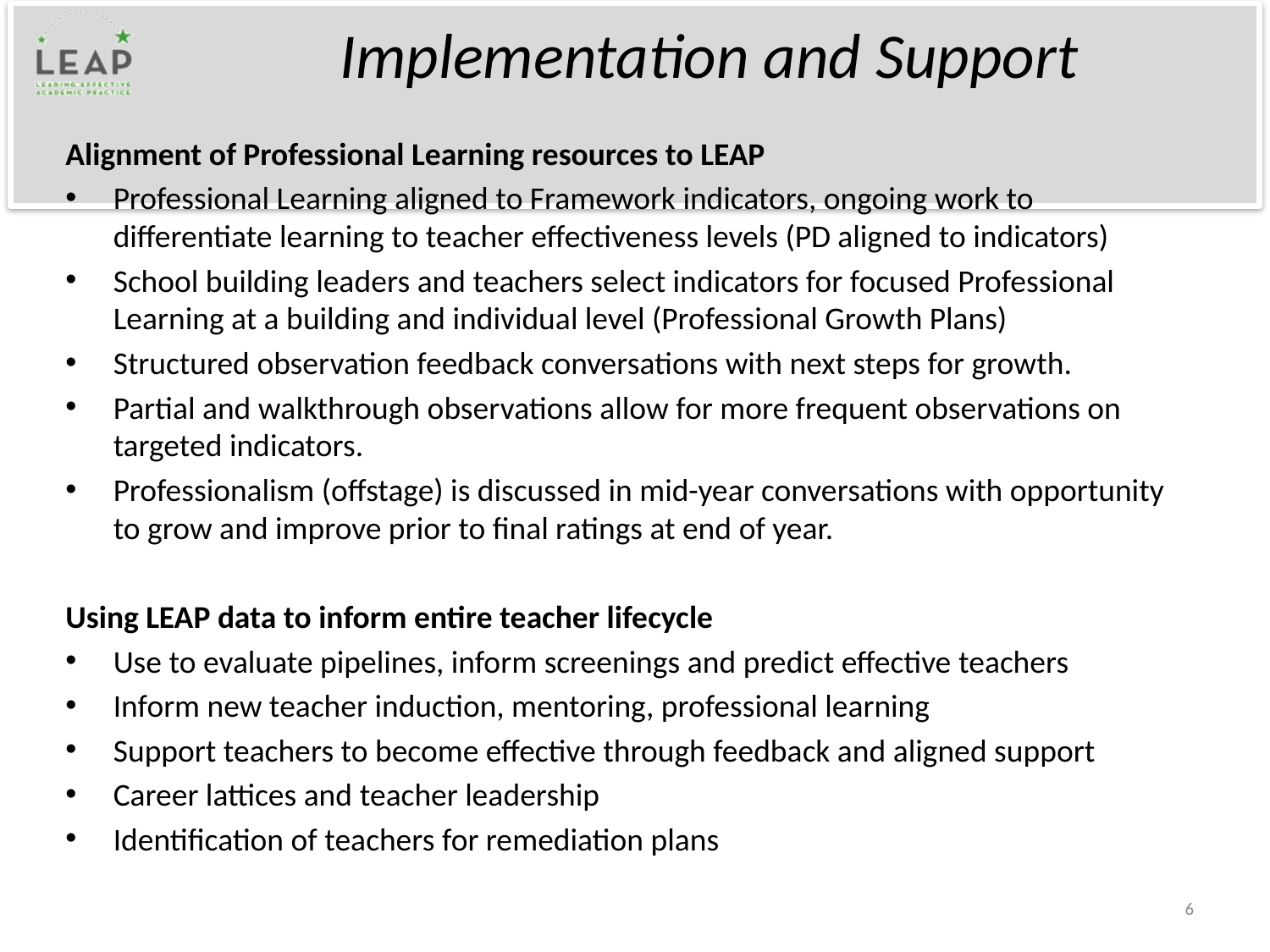

# Implementation and Support
Alignment of Professional Learning resources to LEAP
Professional Learning aligned to Framework indicators, ongoing work to differentiate learning to teacher effectiveness levels (PD aligned to indicators)
School building leaders and teachers select indicators for focused Professional Learning at a building and individual level (Professional Growth Plans)
Structured observation feedback conversations with next steps for growth.
Partial and walkthrough observations allow for more frequent observations on targeted indicators.
Professionalism (offstage) is discussed in mid-year conversations with opportunity to grow and improve prior to final ratings at end of year.

Using LEAP data to inform entire teacher lifecycle
Use to evaluate pipelines, inform screenings and predict effective teachers
Inform new teacher induction, mentoring, professional learning
Support teachers to become effective through feedback and aligned support
Career lattices and teacher leadership
Identification of teachers for remediation plans
6